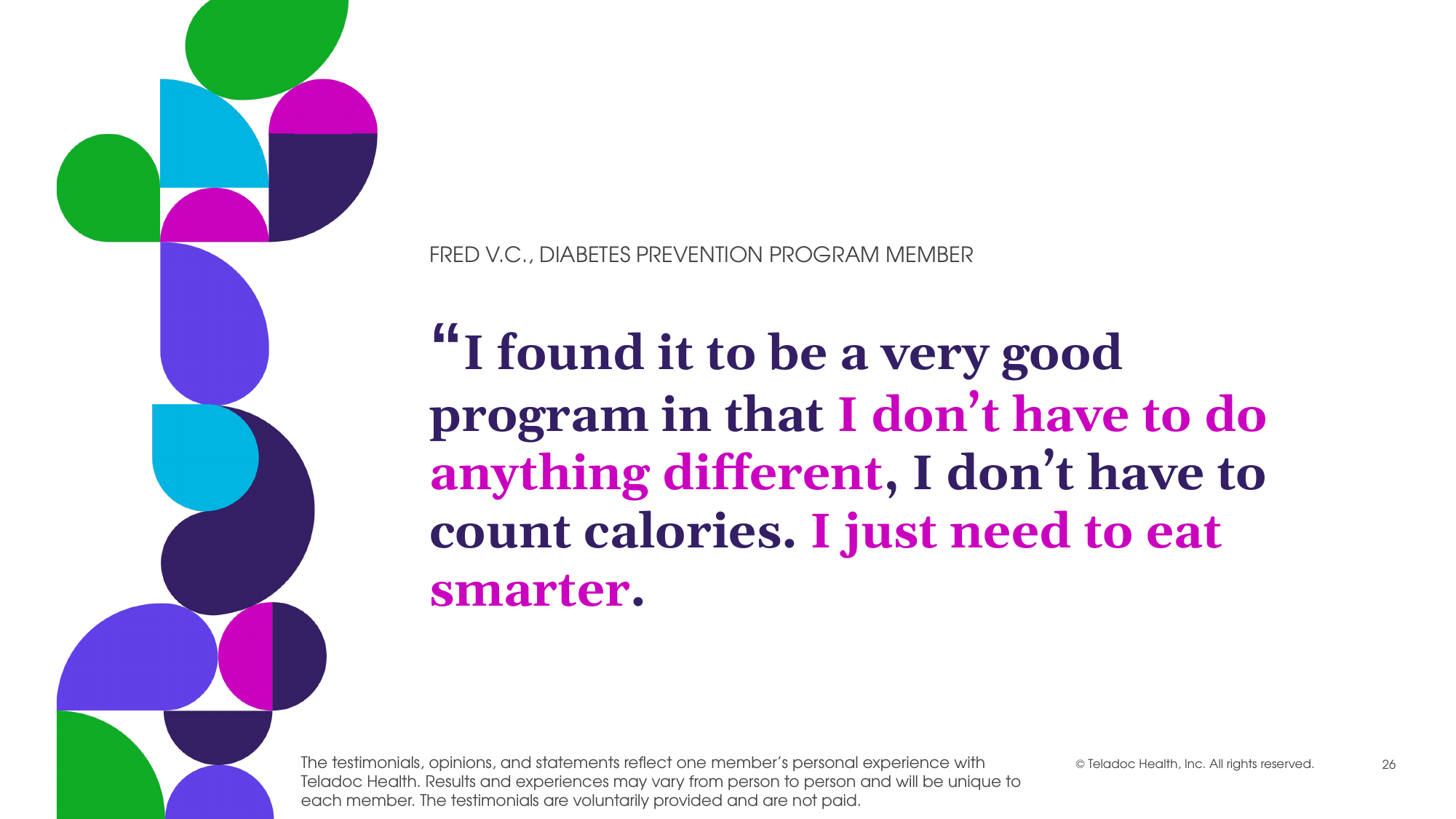

Fred v.c., Diabetes prevention program member
“I found it to be a very good program in that I don’t have to do anything different, I don’t have to count calories. I just need to eat smarter.

The testimonials, opinions, and statements reflect one member’s personal experience with Teladoc Health. Results and experiences may vary from person to person and will be unique to each member. The testimonials are voluntarily provided and are not paid.
© Teladoc Health, Inc. All rights reserved.
26